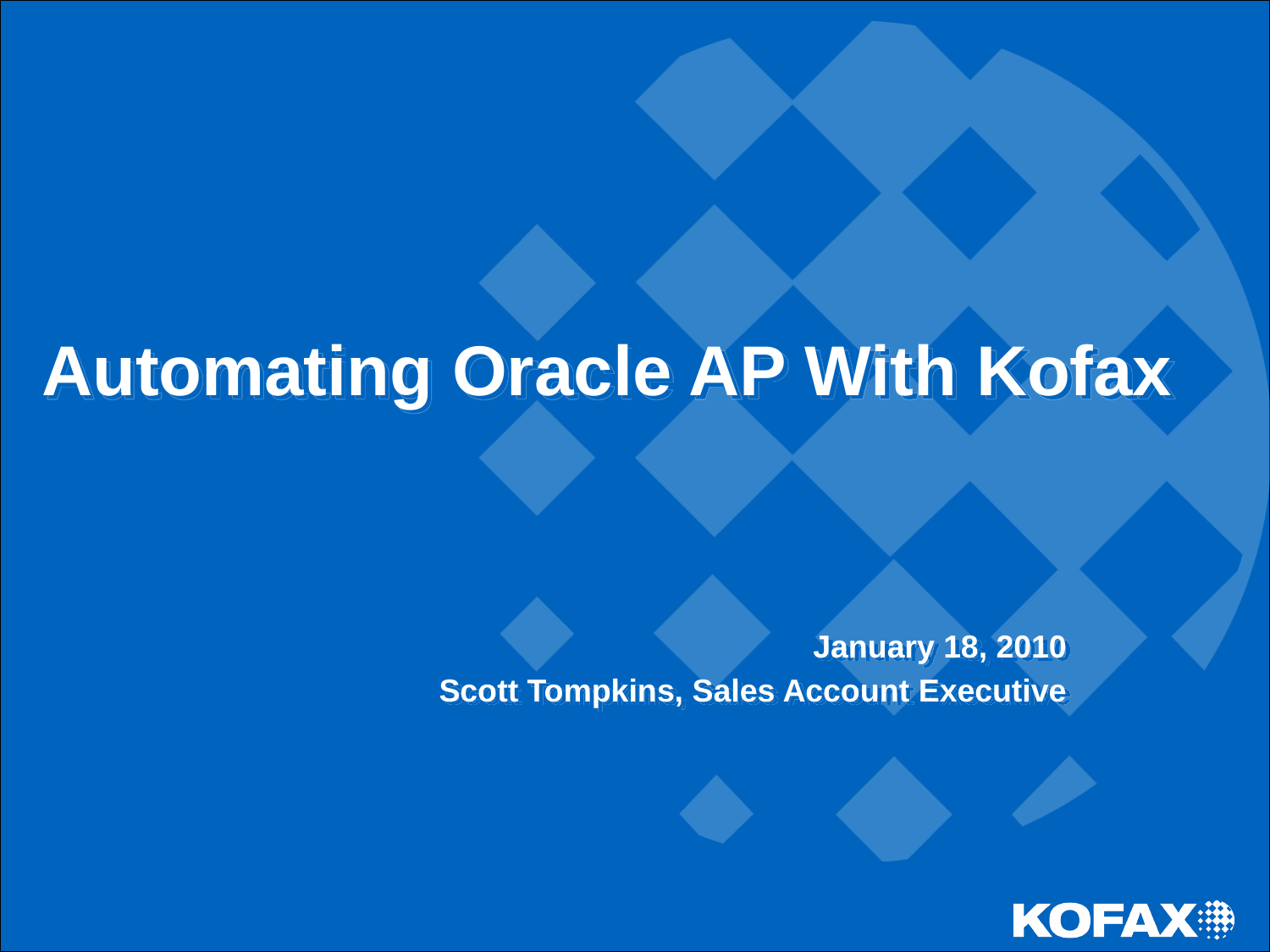

# Automating Oracle AP With Kofax
January 18, 2010
Scott Tompkins, Sales Account Executive